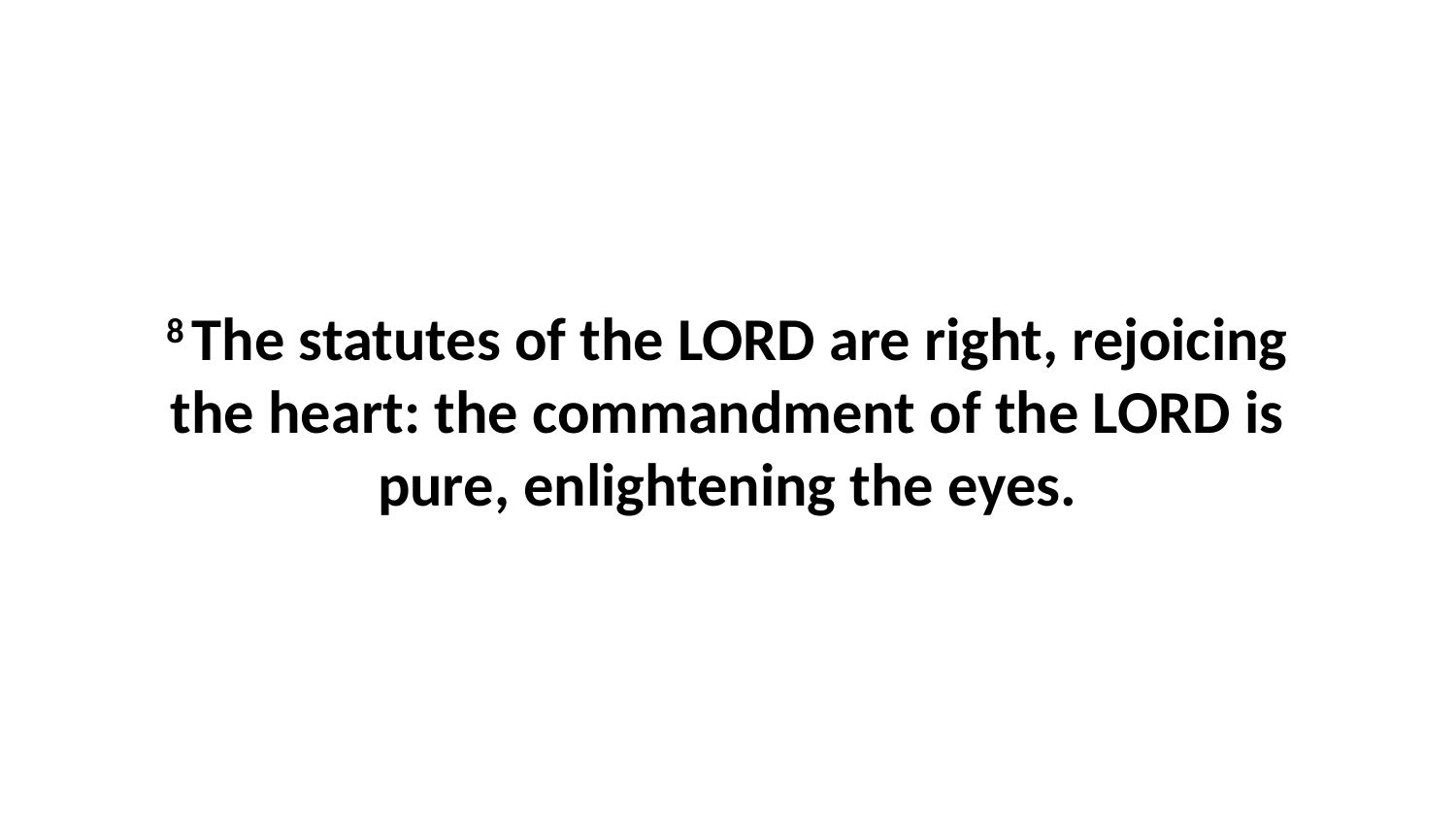

8 The statutes of the LORD are right, rejoicing the heart: the commandment of the LORD is pure, enlightening the eyes.